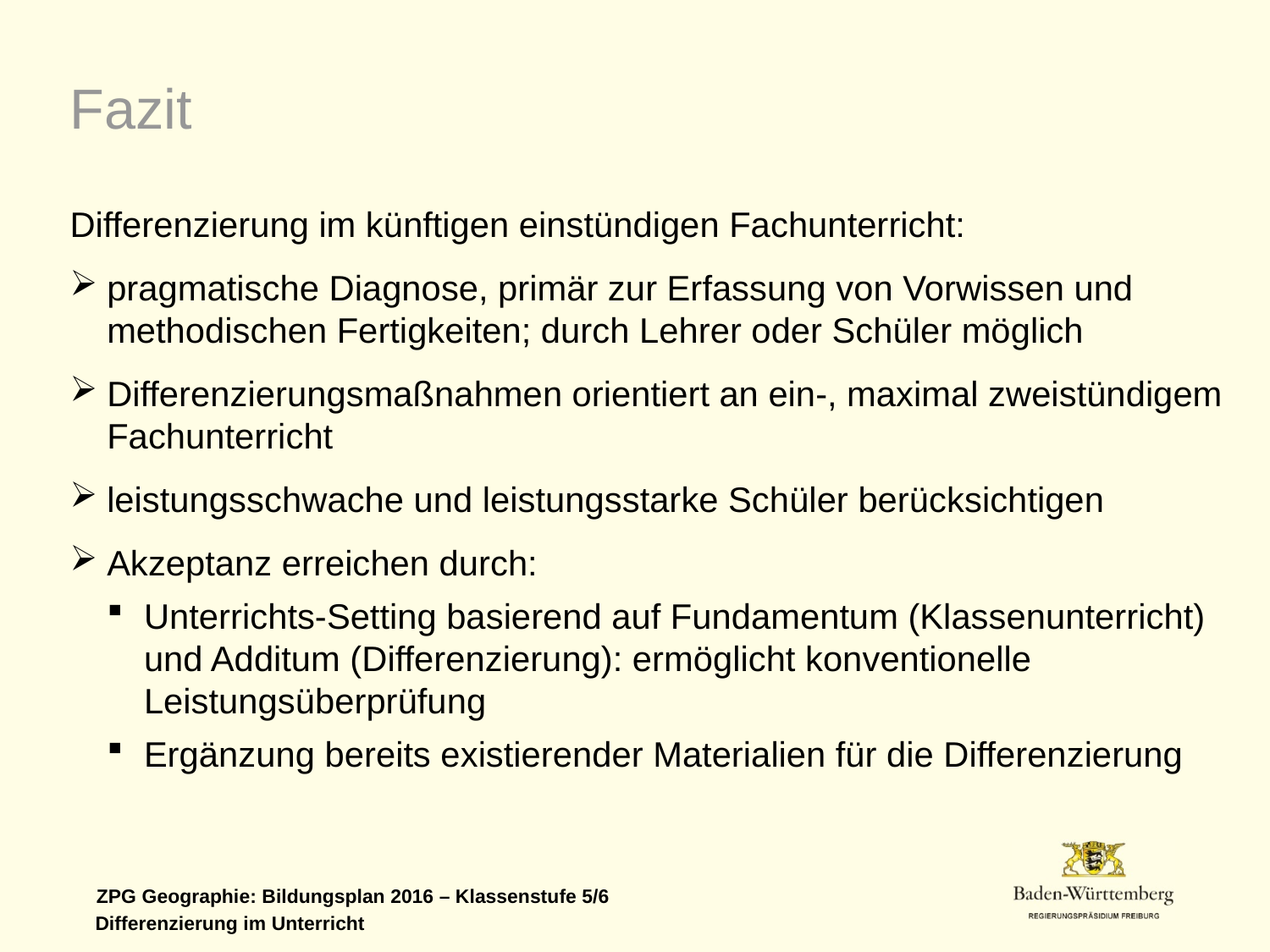

Fazit
Differenzierung im künftigen einstündigen Fachunterricht:
pragmatische Diagnose, primär zur Erfassung von Vorwissen und methodischen Fertigkeiten; durch Lehrer oder Schüler möglich
Differenzierungsmaßnahmen orientiert an ein-, maximal zweistündigem Fachunterricht
leistungsschwache und leistungsstarke Schüler berücksichtigen
Akzeptanz erreichen durch:
Unterrichts-Setting basierend auf Fundamentum (Klassenunterricht) und Additum (Differenzierung): ermöglicht konventionelle Leistungsüberprüfung
Ergänzung bereits existierender Materialien für die Differenzierung
Differenzierung im Unterricht